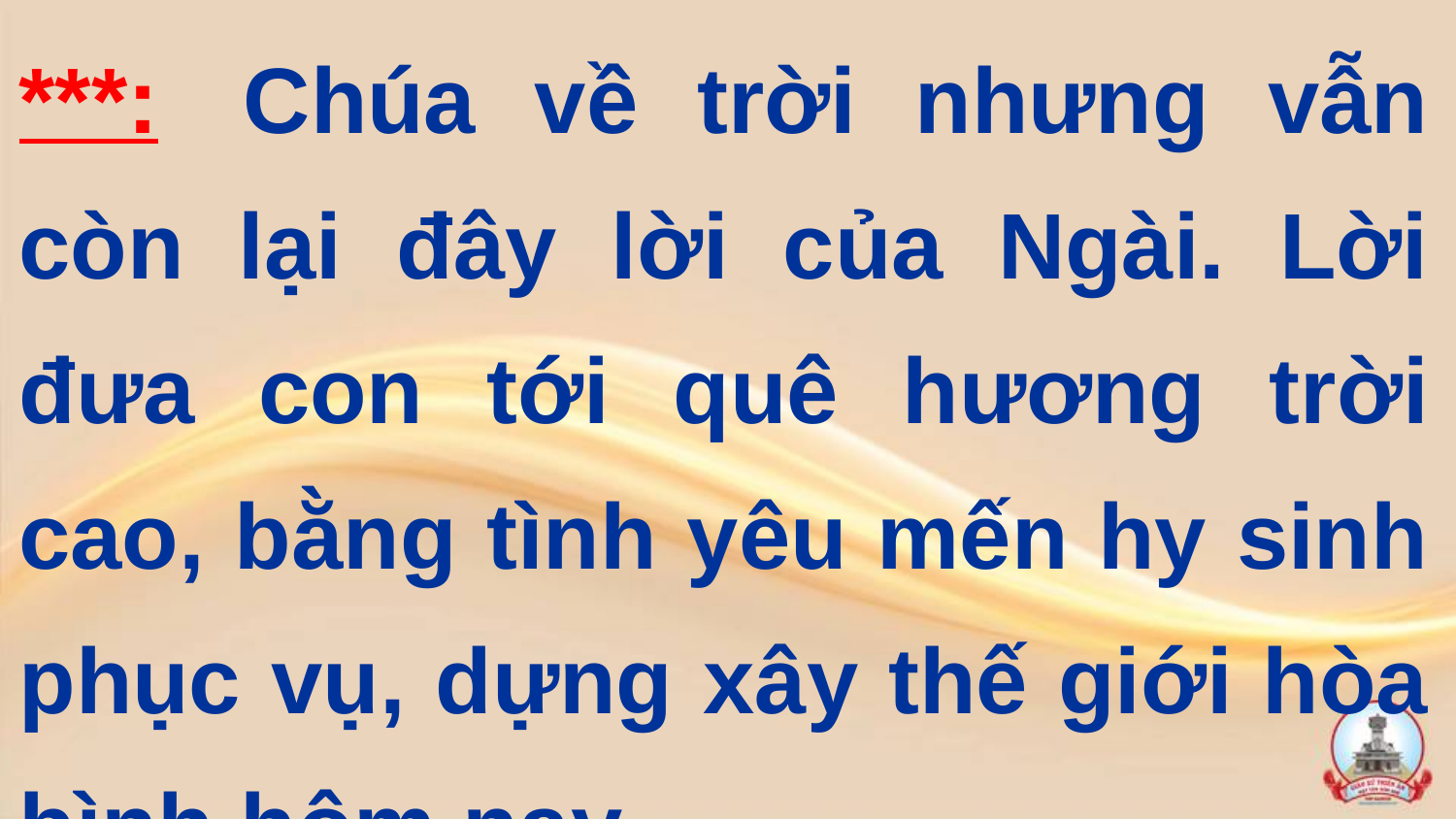

***:  Chúa về trời nhưng vẫn còn lại đây lời của Ngài. Lời đưa con tới quê hương trời cao, bằng tình yêu mến hy sinh phục vụ, dựng xây thế giới hòa bình hôm nay.